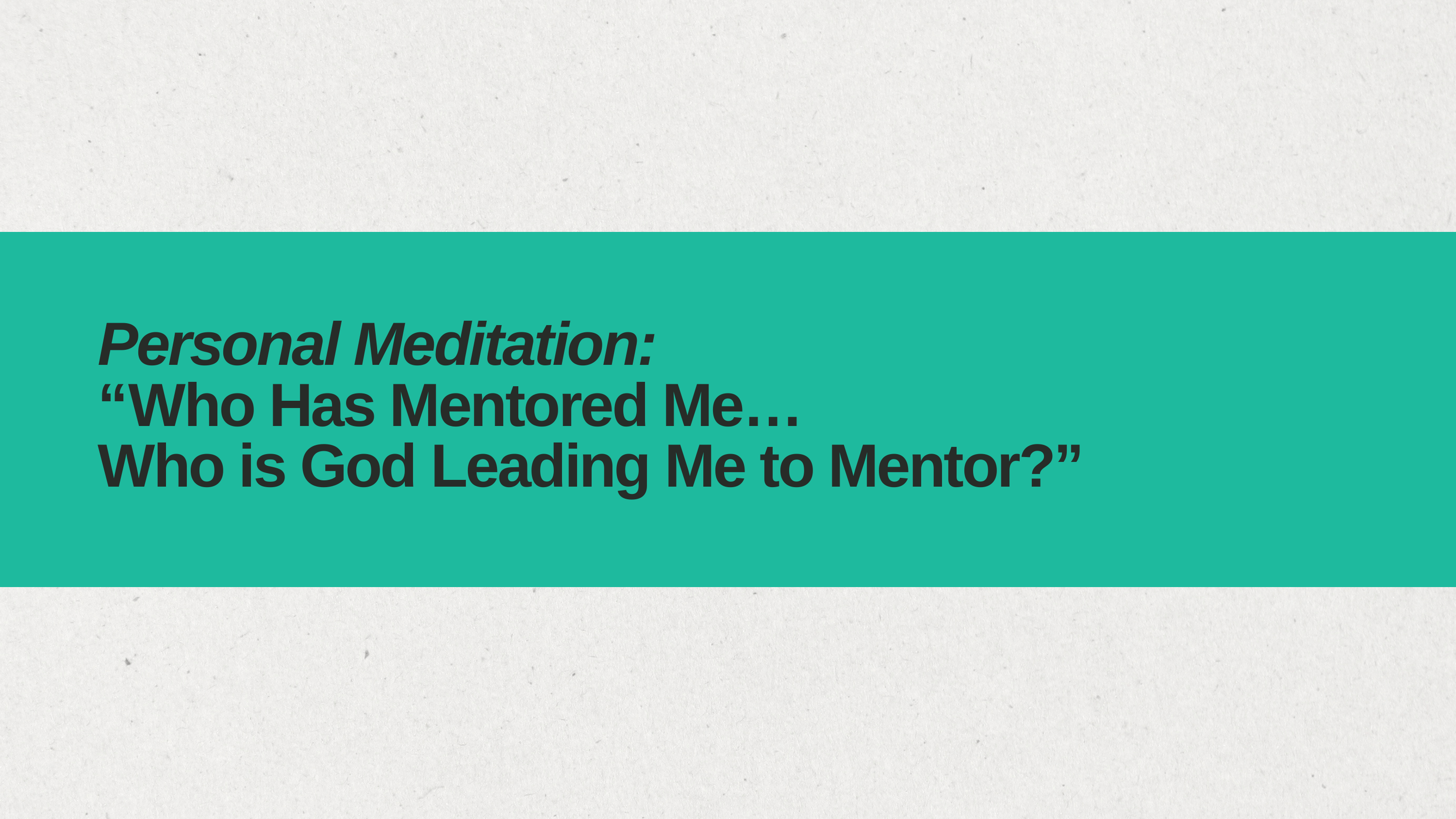

Personal Meditation:
“Who Has Mentored Me…
Who is God Leading Me to Mentor?”